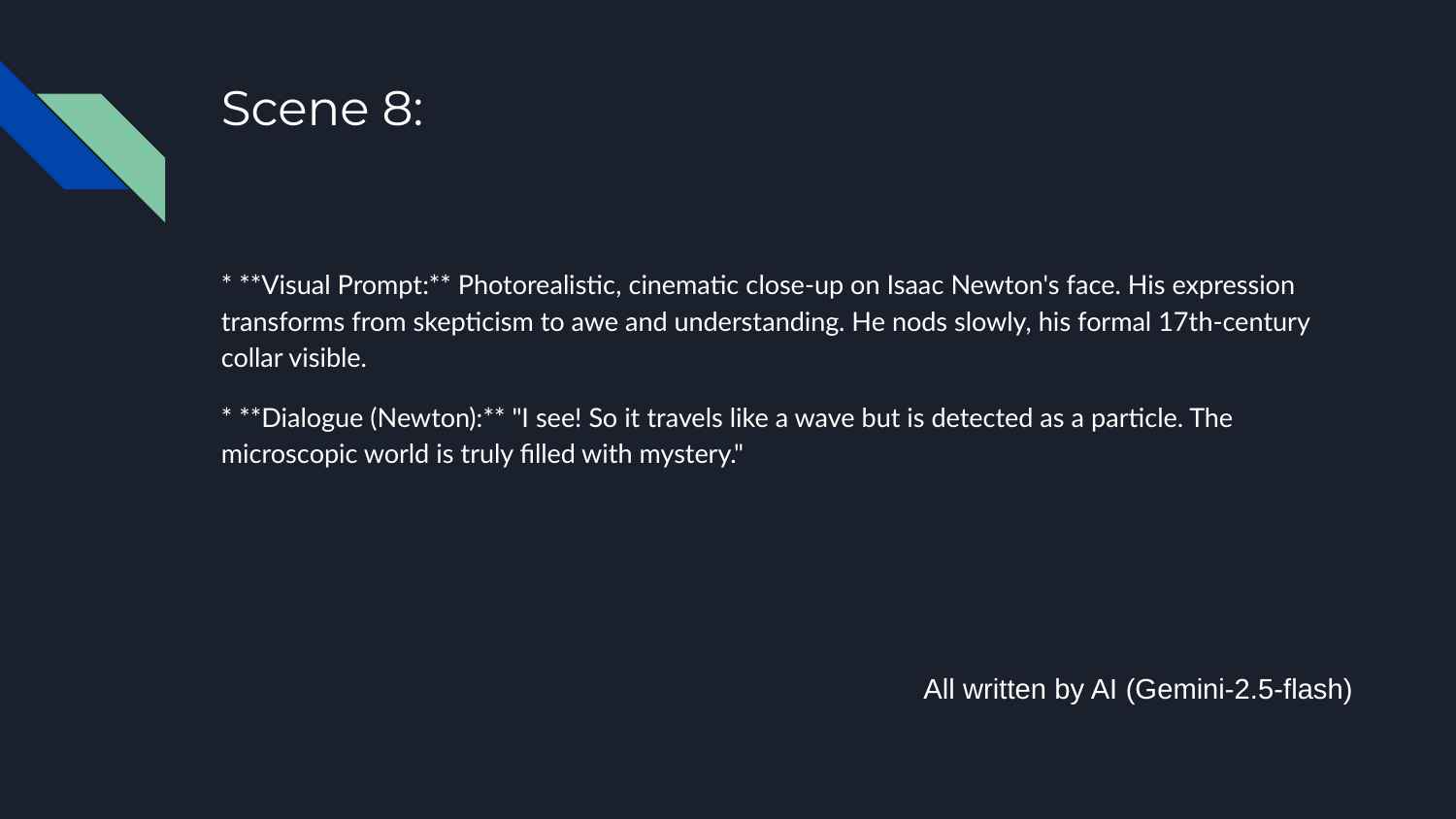

# Scene 8:
* **Visual Prompt:** Photorealistic, cinematic close-up on Isaac Newton's face. His expression transforms from skepticism to awe and understanding. He nods slowly, his formal 17th-century collar visible.
* **Dialogue (Newton):** "I see! So it travels like a wave but is detected as a particle. The microscopic world is truly filled with mystery."

All written by AI (Gemini-2.5-flash)